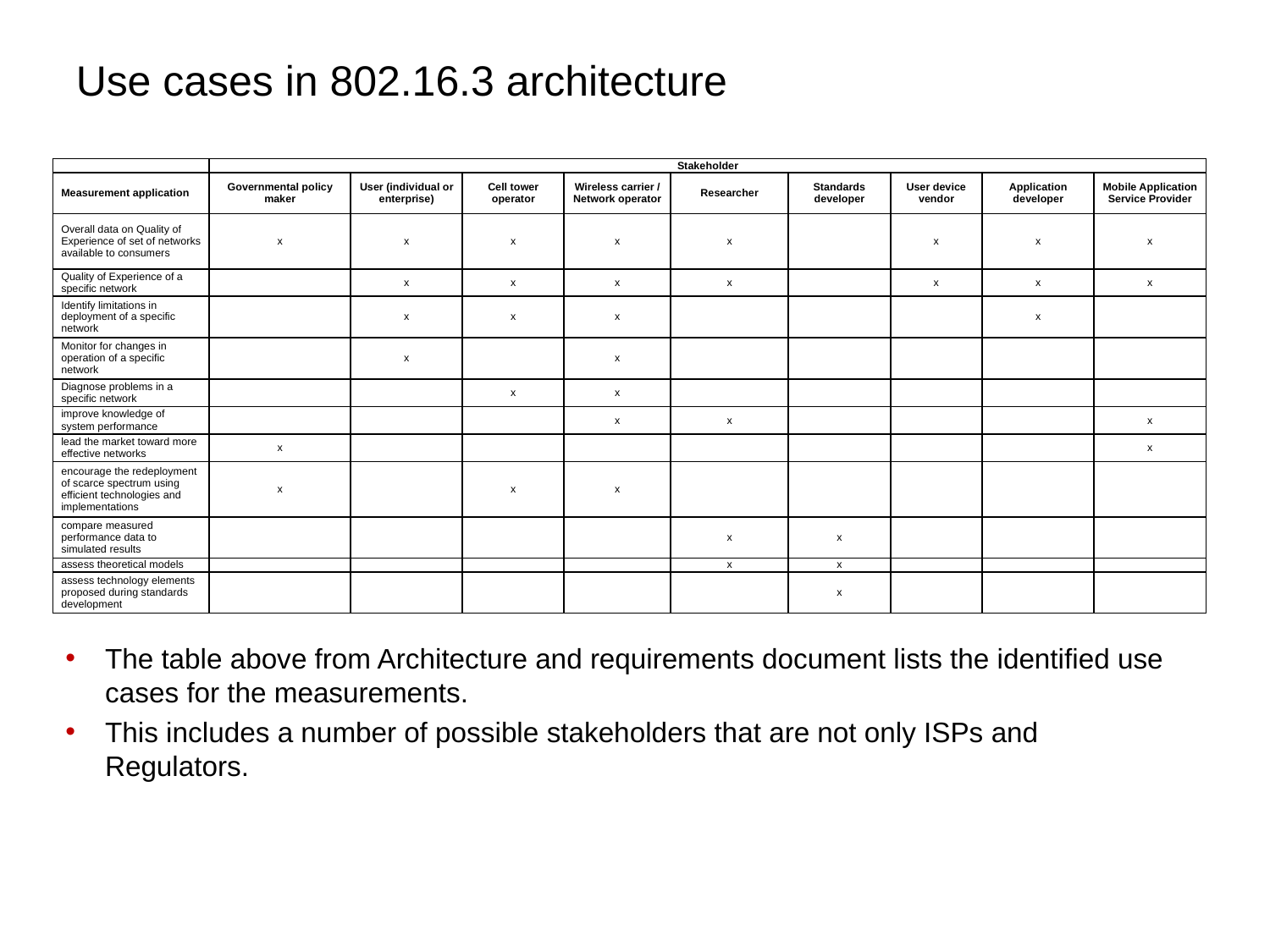

# Use cases in 802.16.3 architecture
|  | Stakeholder |  |  |  |  |  |  |  |  |
| --- | --- | --- | --- | --- | --- | --- | --- | --- | --- |
| Measurement application | Governmental policy maker | User (individual or enterprise) | Cell tower operator | Wireless carrier / Network operator | Researcher | Standards developer | User device vendor | Application developer | Mobile Application Service Provider |
| Overall data on Quality of Experience of set of networks available to consumers | x | x | x | x | x |  | x | x | x |
| Quality of Experience of a specific network |  | x | x | x | x |  | x | x | x |
| Identify limitations in deployment of a specific network |  | x | x | x |  |  |  | x |  |
| Monitor for changes in operation of a specific network |  | x |  | x |  |  |  |  |  |
| Diagnose problems in a specific network |  |  | x | x |  |  |  |  |  |
| improve knowledge of system performance |  |  |  | x | x |  |  |  | x |
| lead the market toward more effective networks | x |  |  |  |  |  |  |  | x |
| encourage the redeployment of scarce spectrum using efficient technologies and implementations | x |  | x | x |  |  |  |  |  |
| compare measured performance data to simulated results |  |  |  |  | x | x |  |  |  |
| assess theoretical models |  |  |  |  | x | x |  |  |  |
| assess technology elements proposed during standards development |  |  |  |  |  | x |  |  |  |
The table above from Architecture and requirements document lists the identified use cases for the measurements.
This includes a number of possible stakeholders that are not only ISPs and Regulators.